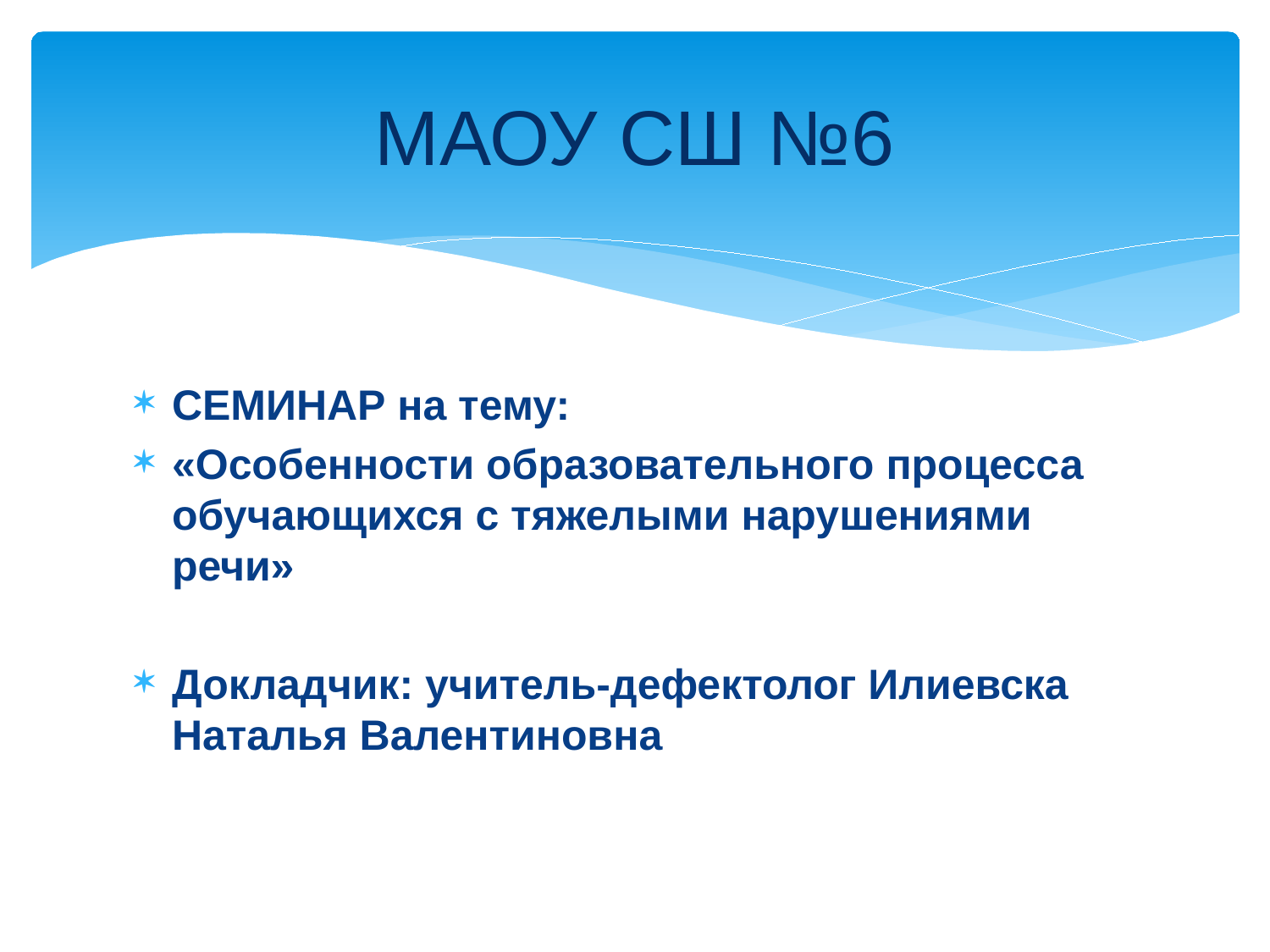

# МАОУ СШ №6
СЕМИНАР на тему:
«Особенности образовательного процесса обучающихся с тяжелыми нарушениями речи»

Докладчик: учитель-дефектолог Илиевска Наталья Валентиновна